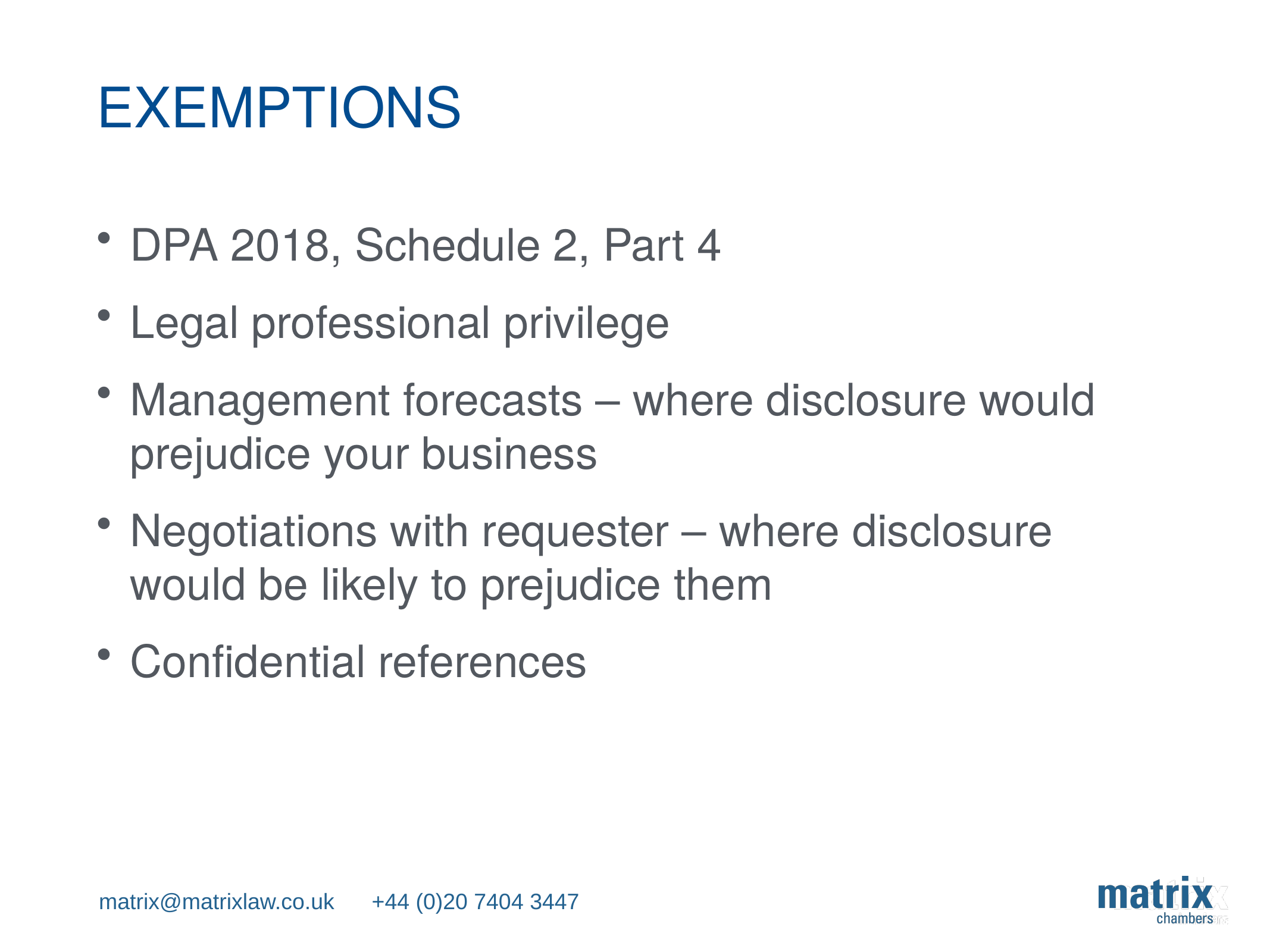

# EXEMPTIONS
DPA 2018, Schedule 2, Part 4
Legal professional privilege
Management forecasts – where disclosure would prejudice your business
Negotiations with requester – where disclosure would be likely to prejudice them
Confidential references